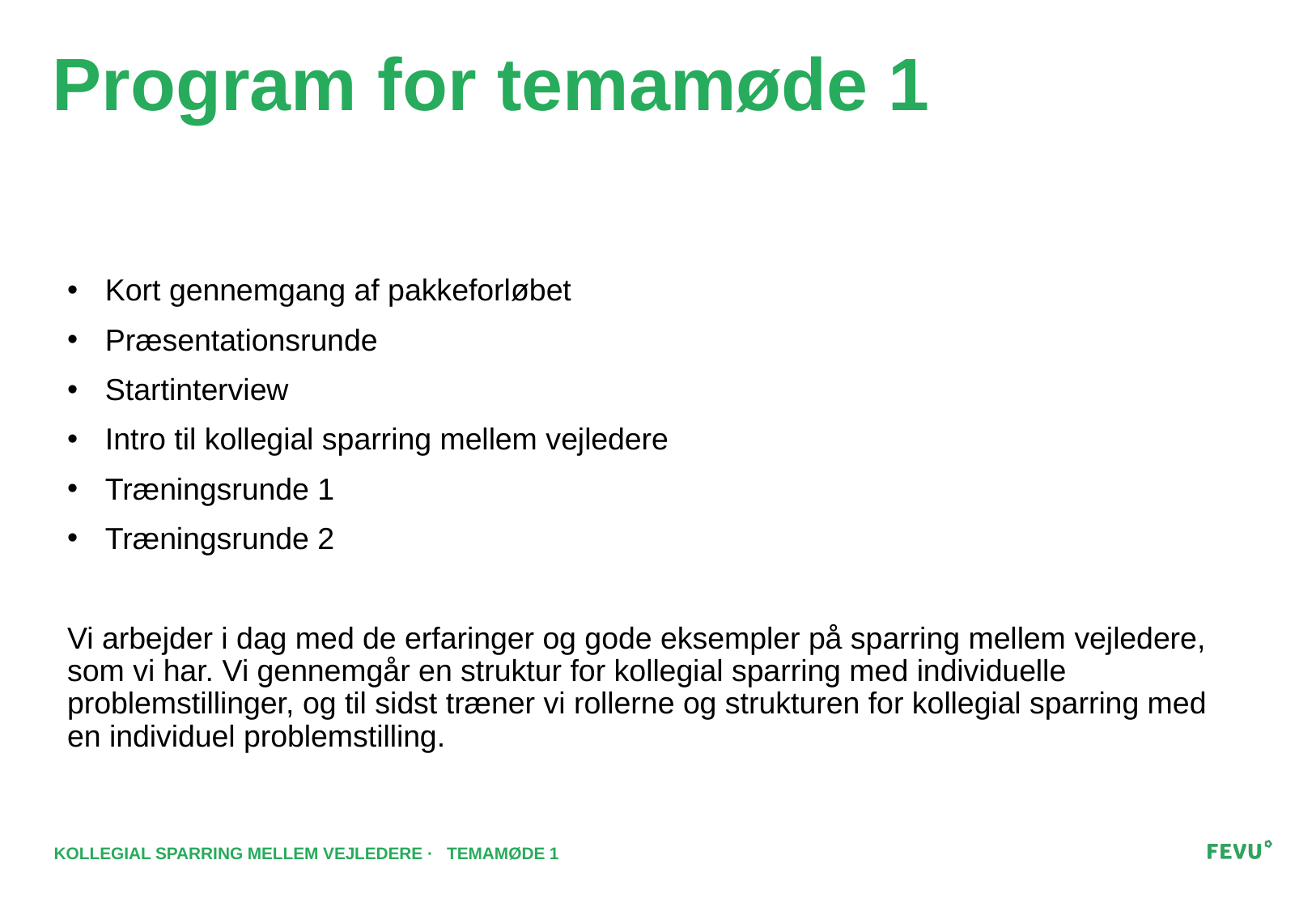

# Program for temamøde 1
Kort gennemgang af pakkeforløbet
Præsentationsrunde
Startinterview
Intro til kollegial sparring mellem vejledere
Træningsrunde 1
Træningsrunde 2

Vi arbejder i dag med de erfaringer og gode eksempler på sparring mellem vejledere, som vi har. Vi gennemgår en struktur for kollegial sparring med individuelle problemstillinger, og til sidst træner vi rollerne og strukturen for kollegial sparring med en individuel problemstilling.